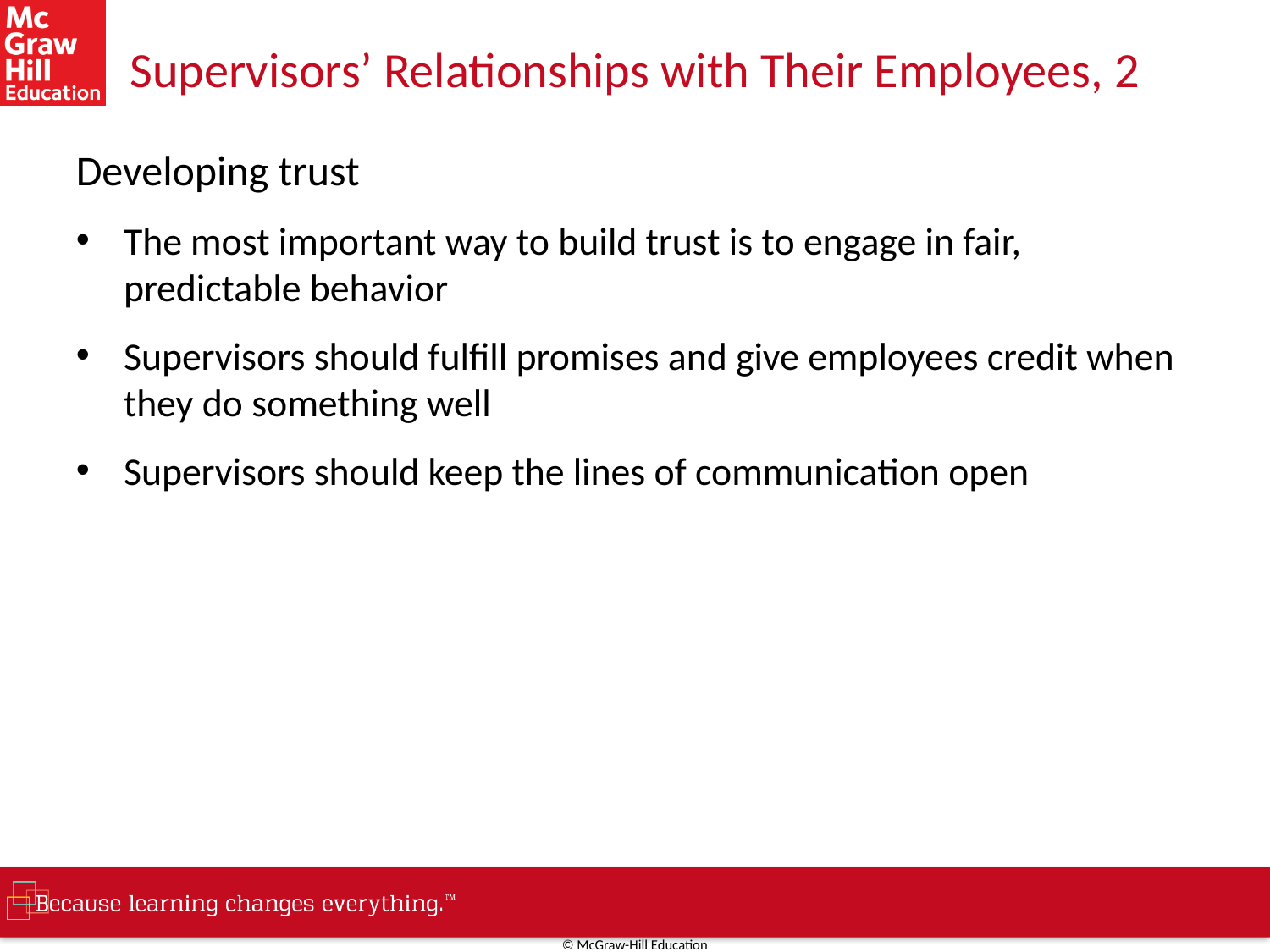

# Supervisors’ Relationships with Their Employees, 2
Developing trust
The most important way to build trust is to engage in fair, predictable behavior
Supervisors should fulfill promises and give employees credit when they do something well
Supervisors should keep the lines of communication open